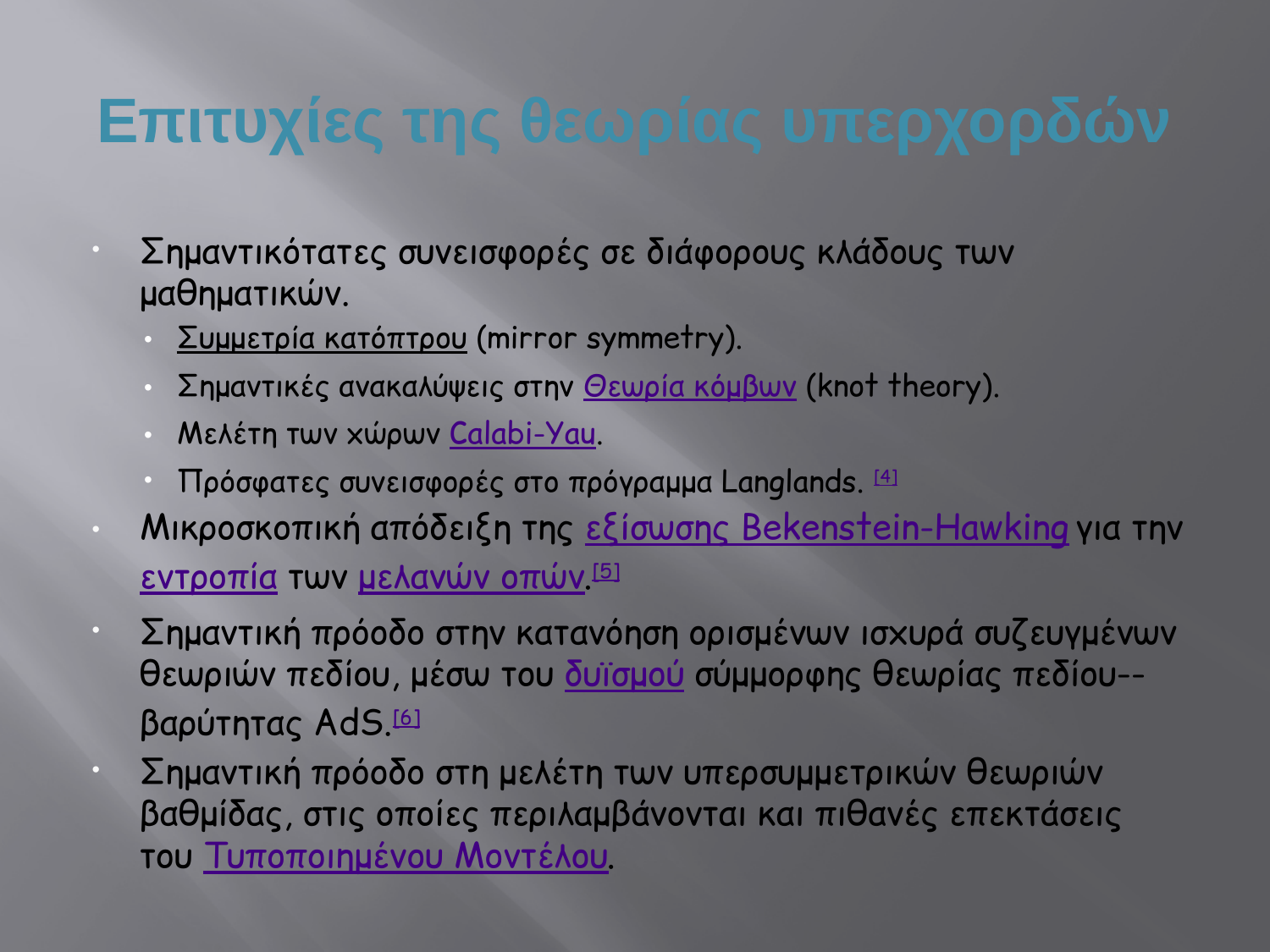

# Επιτυχίες της θεωρίας υπερχορδών
Σημαντικότατες συνεισφορές σε διάφορους κλάδους των μαθηματικών.
Συμμετρία κατόπτρου (mirror symmetry).
Σημαντικές ανακαλύψεις στην Θεωρία κόμβων (knot theory).
Μελέτη των χώρων Calabi-Yau.
Πρόσφατες συνεισφορές στο πρόγραμμα Langlands. [4]
Μικροσκοπική απόδειξη της εξίσωσης Bekenstein-Hawking για την εντροπία των μελανών οπών.[5]
Σημαντική πρόοδο στην κατανόηση ορισμένων ισχυρά συζευγμένων θεωριών πεδίου, μέσω του δυϊσμού σύμμορφης θεωρίας πεδίου--βαρύτητας AdS.[6]
Σημαντική πρόοδο στη μελέτη των υπερσυμμετρικών θεωριών βαθμίδας, στις οποίες περιλαμβάνονται και πιθανές επεκτάσεις του Τυποποιημένου Μοντέλου.